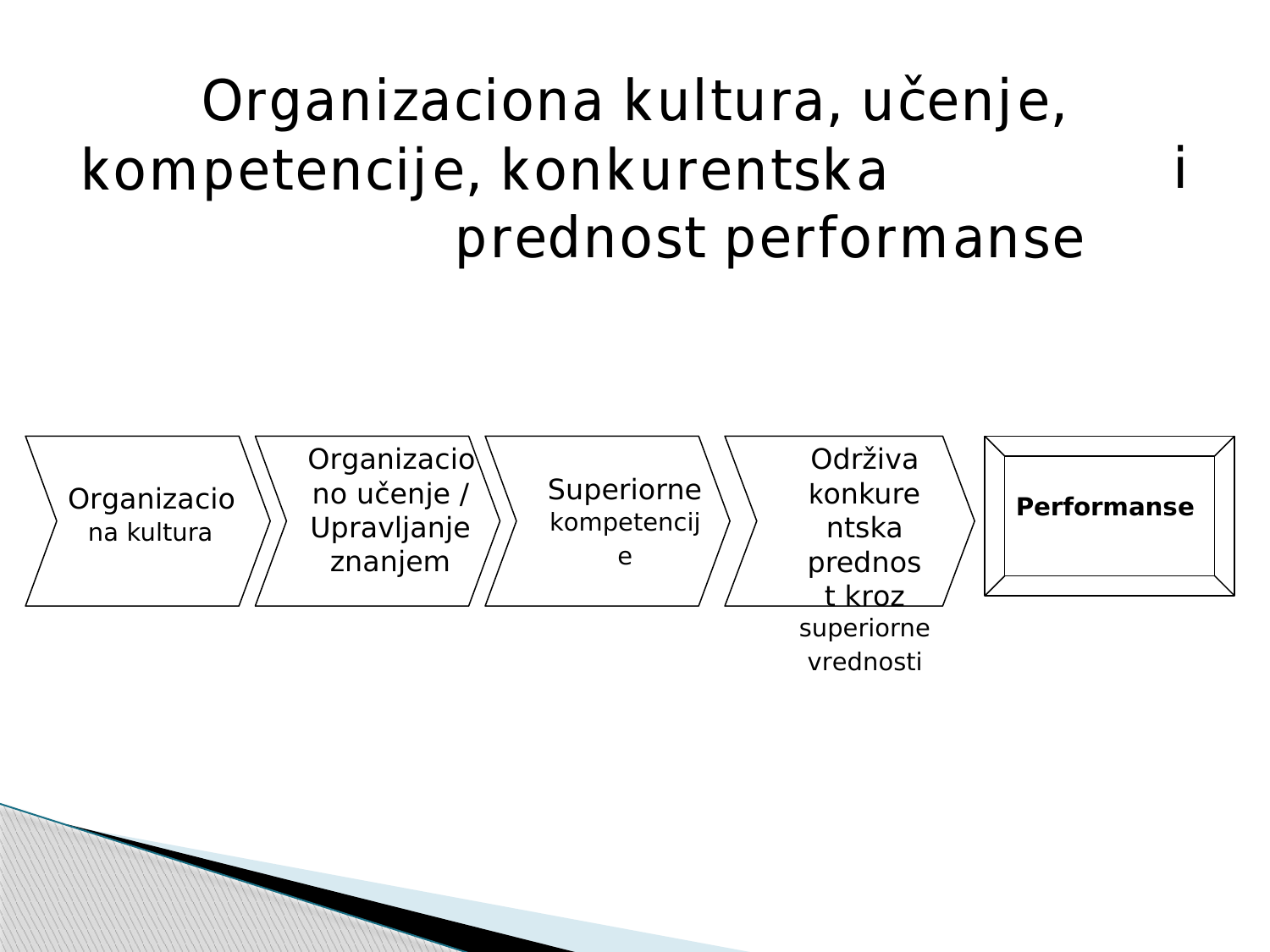

Organizaciona kultura, učenje,
kompetencije, konkurentska prednost performanse
i

Performanse

Organizacio
no učenje / Upravljanje znanjem
Održiva
konkurentska prednost kroz
superiorne
vrednosti

Superiorne
kompetencije
Organizacio
na kultura